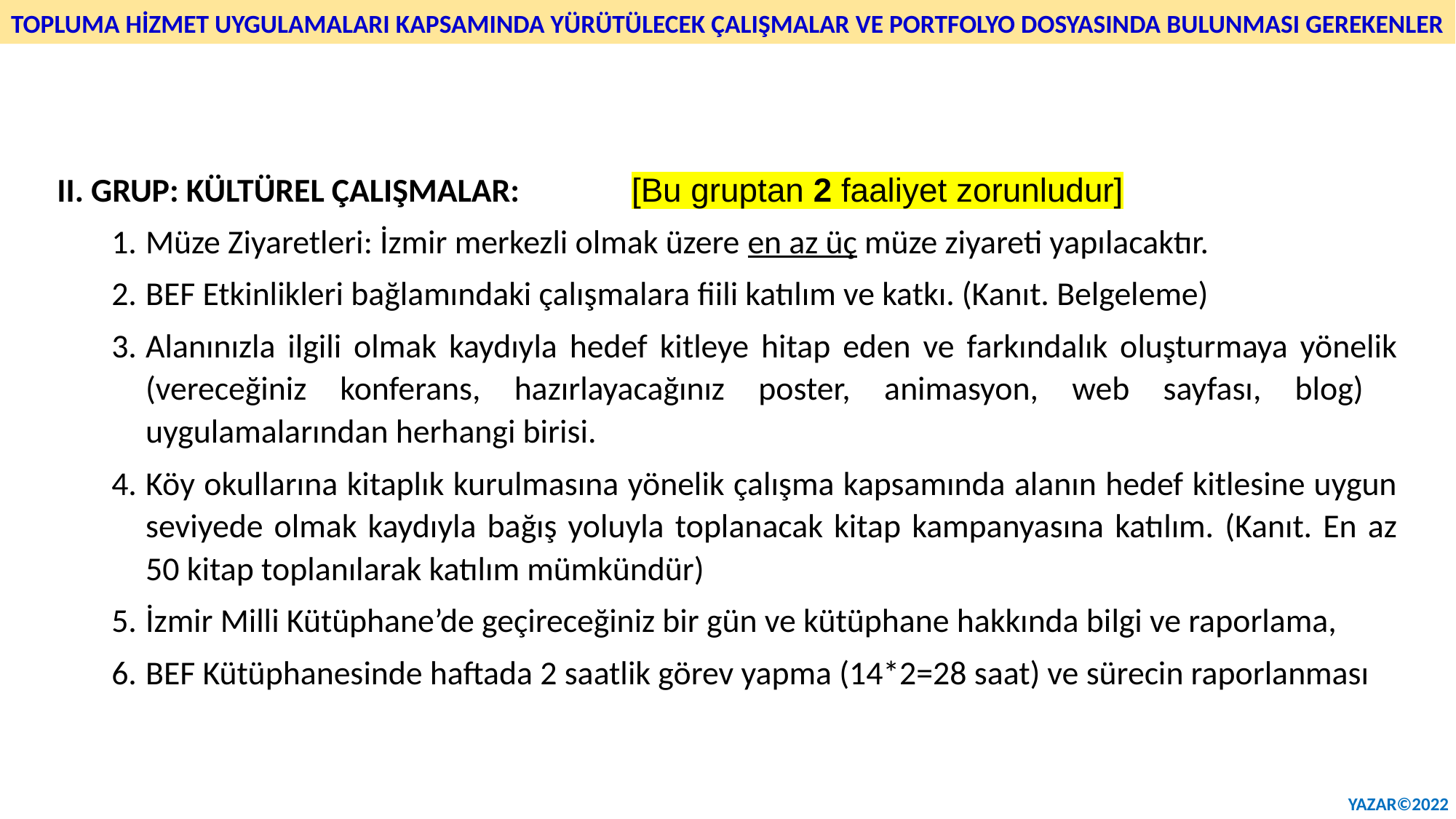

TOPLUMA HİZMET UYGULAMALARI KAPSAMINDA YÜRÜTÜLECEK ÇALIŞMALAR VE PORTFOLYO DOSYASINDA BULUNMASI GEREKENLER
II. GRUP: KÜLTÜREL ÇALIŞMALAR:               [Bu gruptan 2 faaliyet zorunludur]
Müze Ziyaretleri: İzmir merkezli olmak üzere en az üç müze ziyareti yapılacaktır.
BEF Etkinlikleri bağlamındaki çalışmalara fiili katılım ve katkı. (Kanıt. Belgeleme)
Alanınızla ilgili olmak kaydıyla hedef kitleye hitap eden ve farkındalık oluşturmaya yönelik (vereceğiniz konferans, hazırlayacağınız poster, animasyon, web sayfası, blog)  uygulamalarından herhangi birisi.
Köy okullarına kitaplık kurulmasına yönelik çalışma kapsamında alanın hedef kitlesine uygun seviyede olmak kaydıyla bağış yoluyla toplanacak kitap kampanyasına katılım. (Kanıt. En az 50 kitap toplanılarak katılım mümkündür)
İzmir Milli Kütüphane’de geçireceğiniz bir gün ve kütüphane hakkında bilgi ve raporlama,
BEF Kütüphanesinde haftada 2 saatlik görev yapma (14*2=28 saat) ve sürecin raporlanması
YAZAR©2022